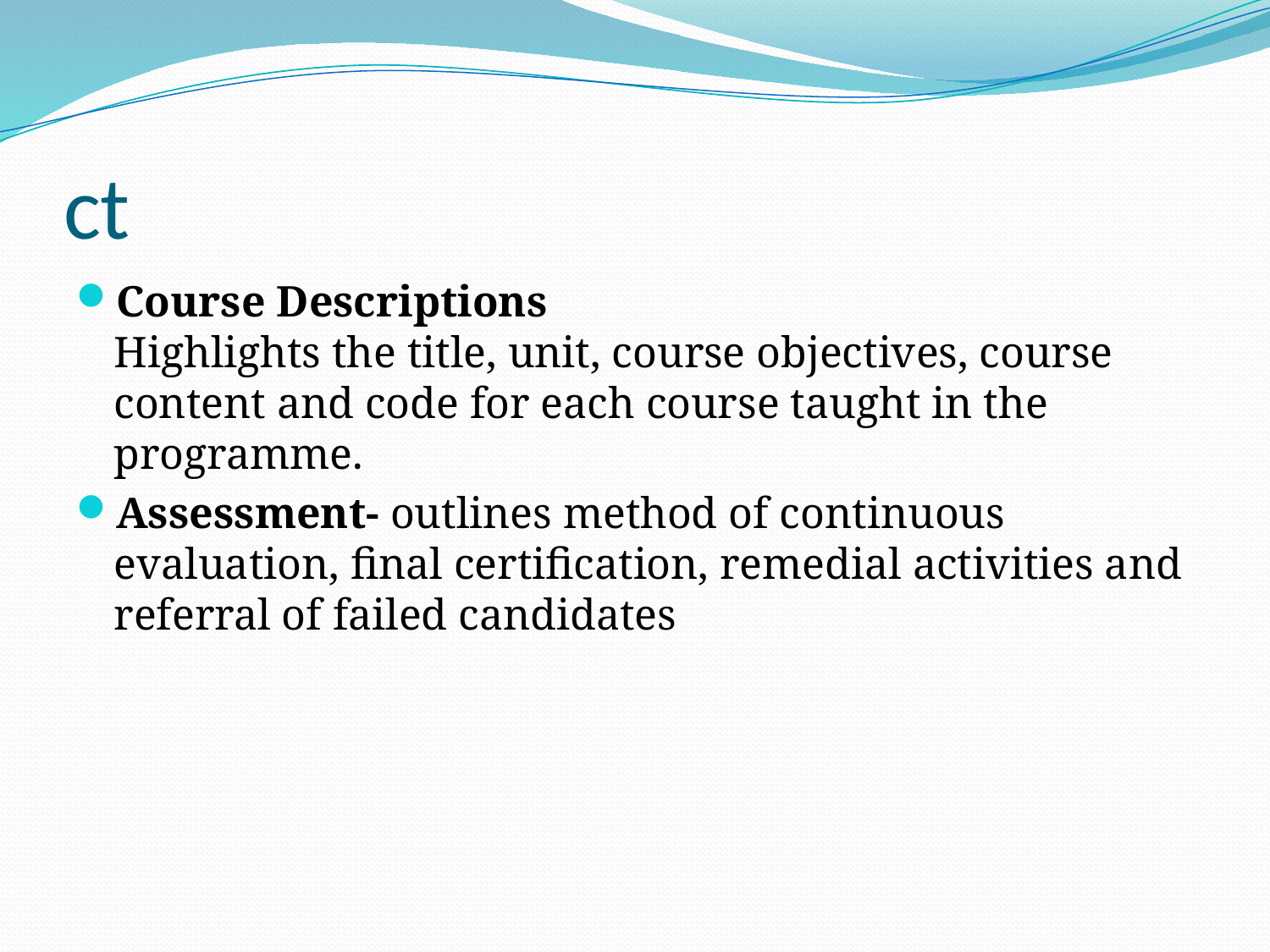

# ct
Course Descriptions 
Highlights the title, unit, course objectives, course content and code for each course taught in the programme.
Assessment- outlines method of continuous evaluation, final certification, remedial activities and referral of failed candidates